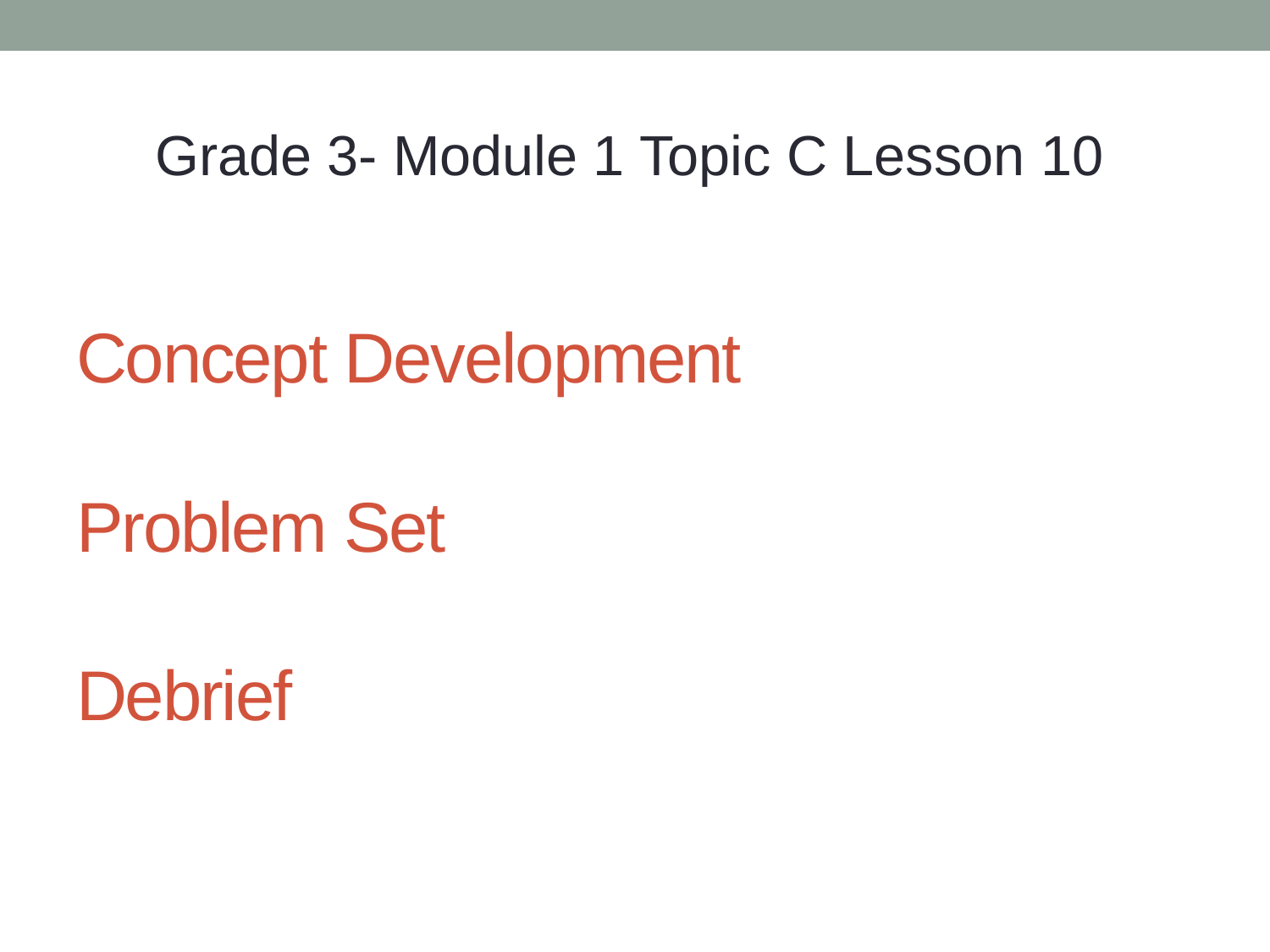

Grade 3- Module 1 Topic C Lesson 10
# Concept Development Problem Set Debrief